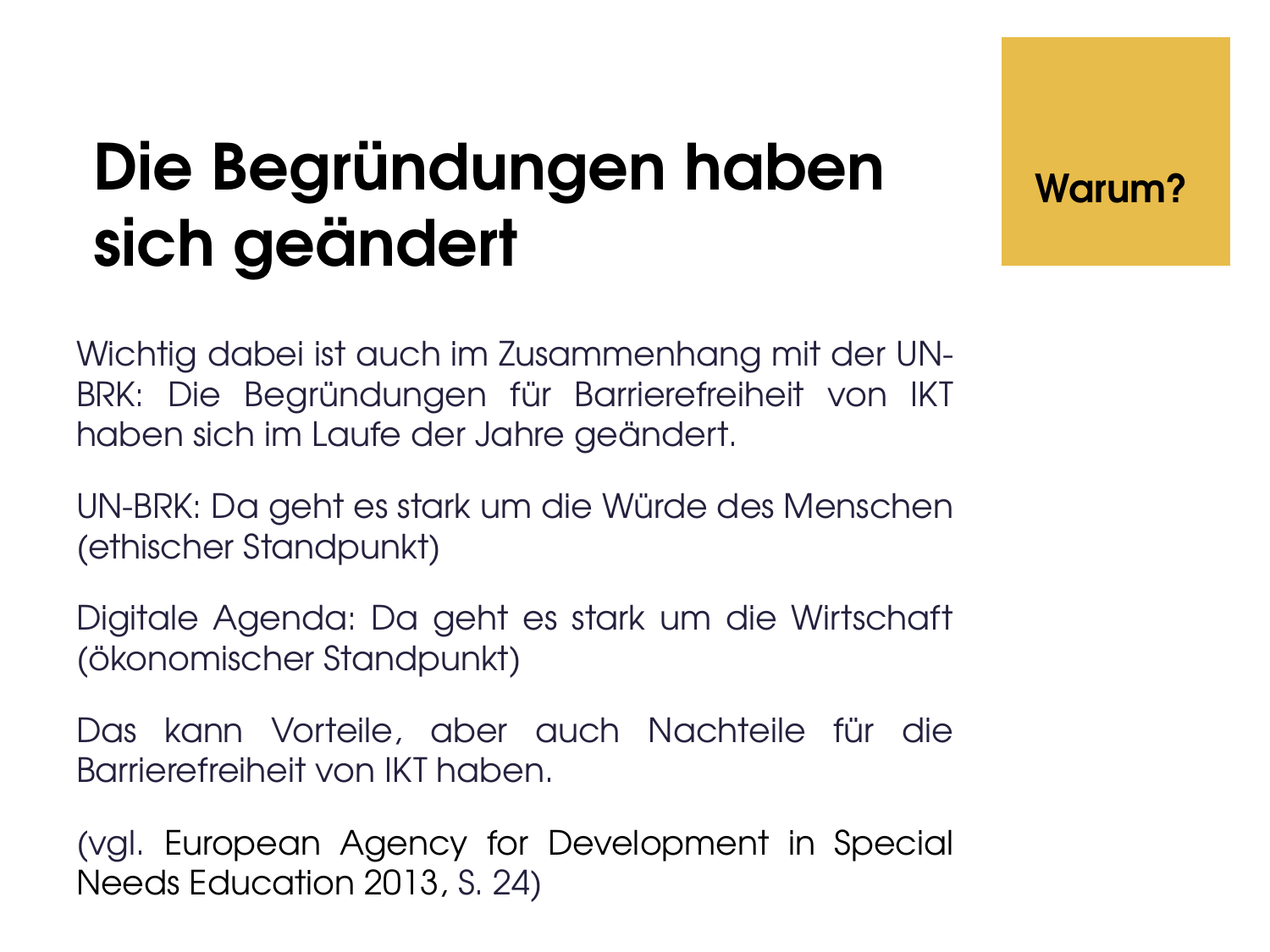

# Die Begründungen haben sich geändert
Warum?
Wichtig dabei ist auch im Zusammenhang mit der UN-BRK: Die Begründungen für Barrierefreiheit von IKT haben sich im Laufe der Jahre geändert.
UN-BRK: Da geht es stark um die Würde des Menschen (ethischer Standpunkt)
Digitale Agenda: Da geht es stark um die Wirtschaft (ökonomischer Standpunkt)
Das kann Vorteile, aber auch Nachteile für die Barrierefreiheit von IKT haben.
(vgl. European Agency for Development in Special Needs Education 2013, S. 24)